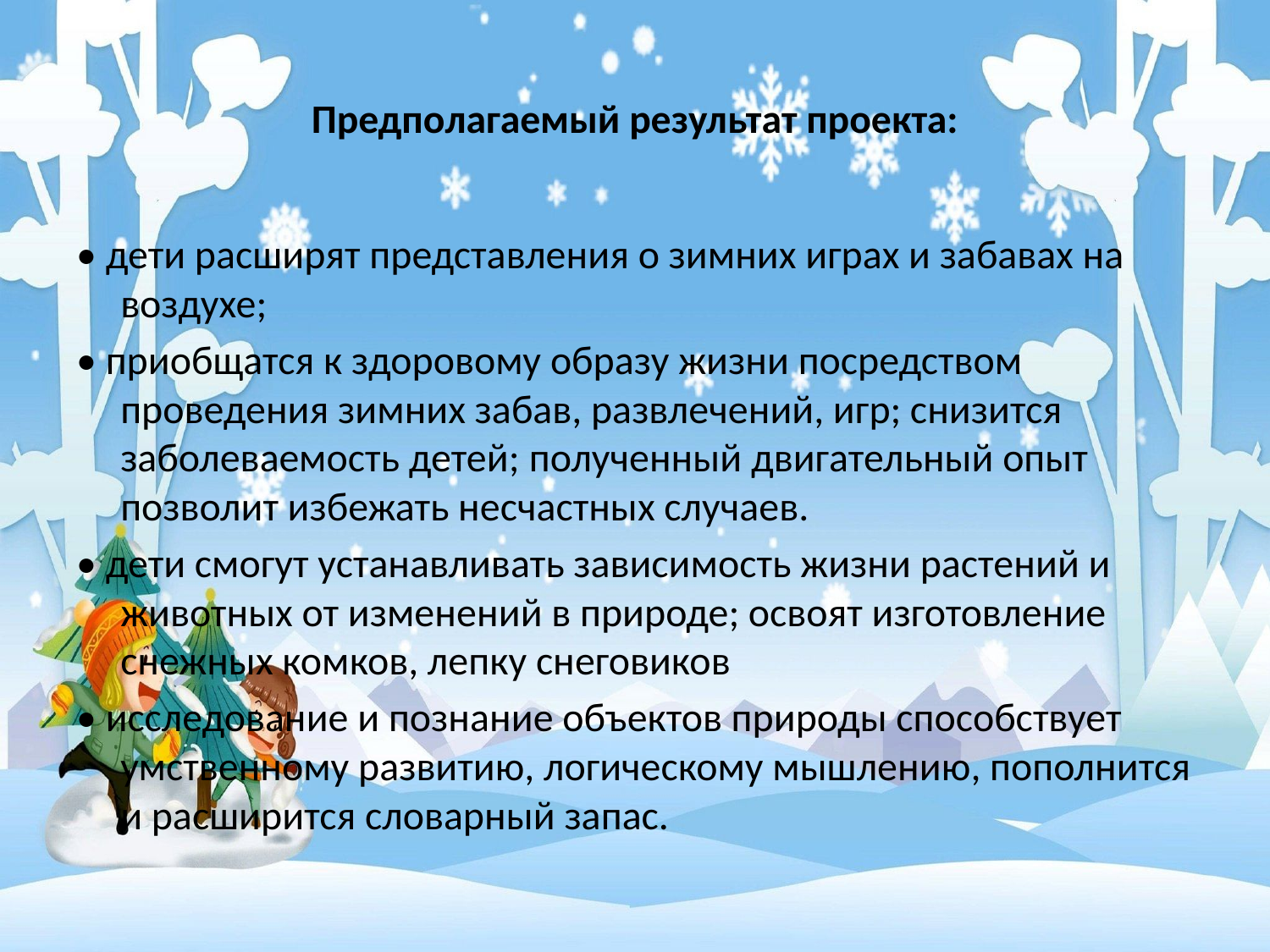

# Предполагаемый результат проекта:
• дети расширят представления о зимних играх и забавах на воздухе;
• приобщатся к здоровому образу жизни посредством проведения зимних забав, развлечений, игр; снизится заболеваемость детей; полученный двигательный опыт позволит избежать несчастных случаев.
• дети смогут устанавливать зависимость жизни растений и животных от изменений в природе; освоят изготовление снежных комков, лепку снеговиков
• исследование и познание объектов природы способствует умственному развитию, логическому мышлению, пополнится и расширится словарный запас.